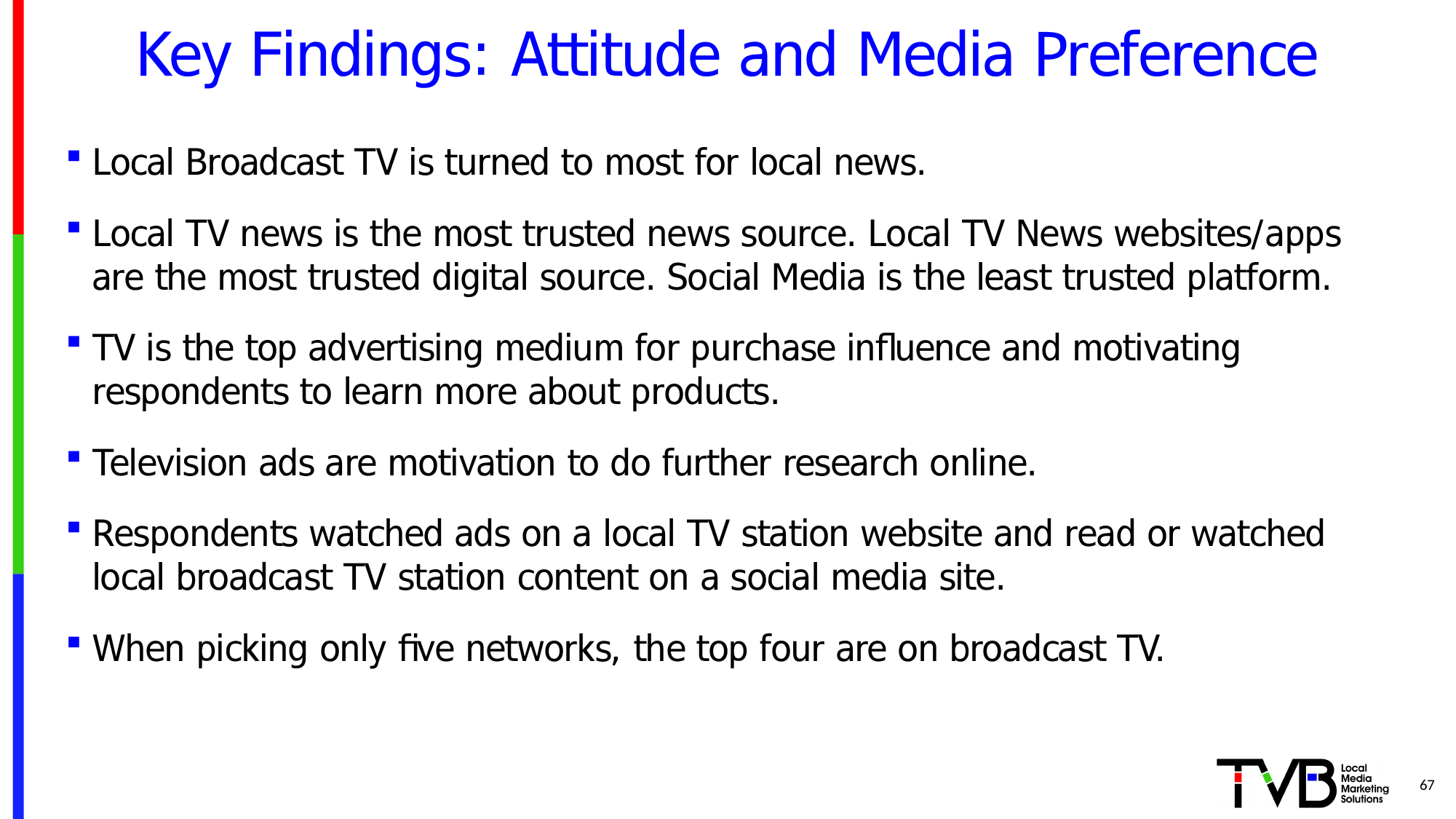

# Key Findings: Attitude and Media Preference
Local Broadcast TV is turned to most for local news.
Local TV news is the most trusted news source. Local TV News websites/apps are the most trusted digital source. Social Media is the least trusted platform.
TV is the top advertising medium for purchase influence and motivating respondents to learn more about products.
Television ads are motivation to do further research online.
Respondents watched ads on a local TV station website and read or watched local broadcast TV station content on a social media site.
When picking only five networks, the top four are on broadcast TV.
67